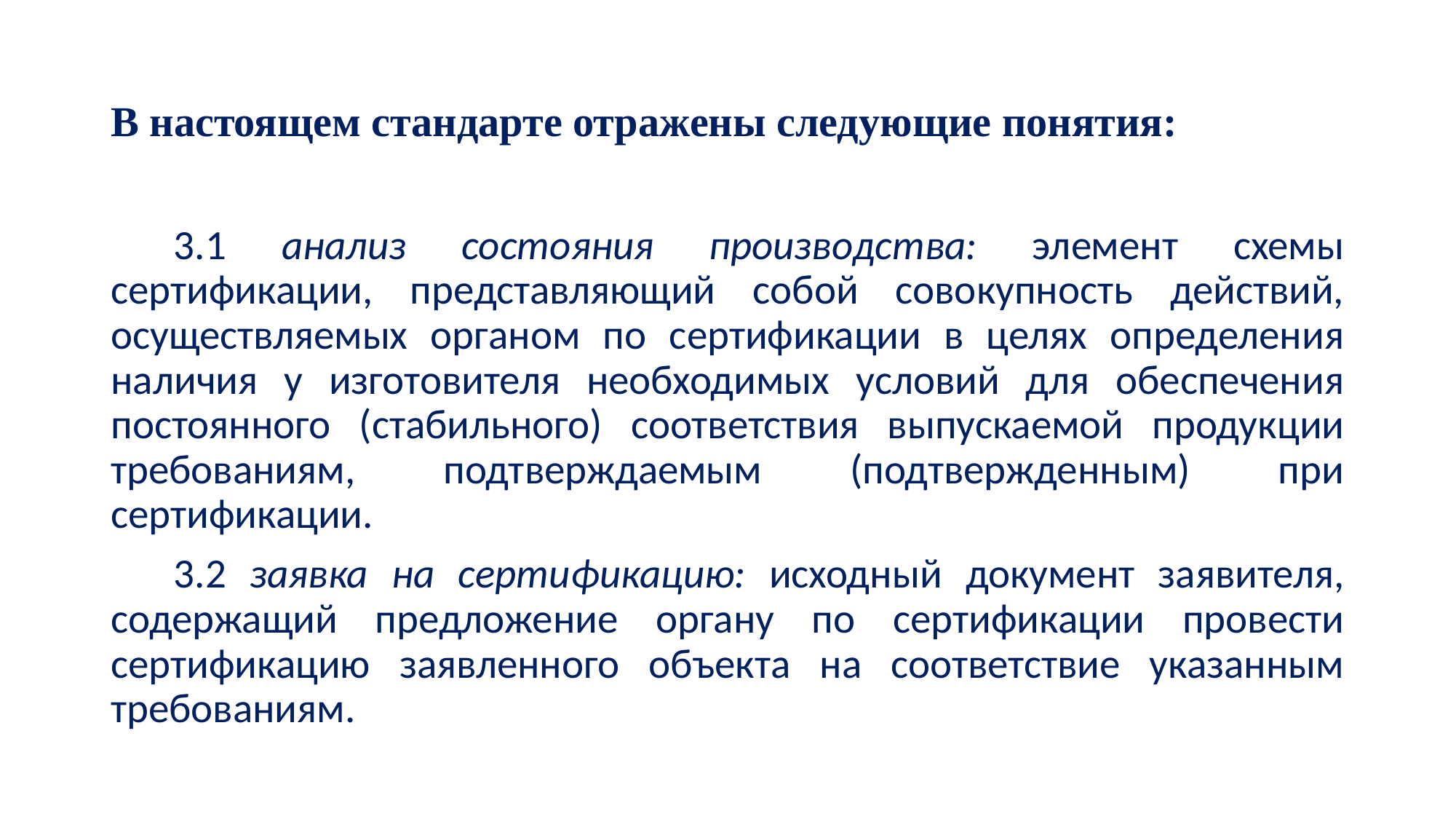

# В настоящем стандарте отражены следующие понятия:
3.1 анализ состояния производства: элемент схемы сертификации, представляющий собой совокупность действий, осуществляемых органом по сертификации в целях определения наличия у изготовителя необходимых условий для обеспечения постоянного (стабильного) соответствия выпускаемой продукции требованиям, подтверждаемым (подтвержденным) при сертификации.
3.2 заявка на сертификацию: исходный документ заявителя, содержащий предложение органу по сертификации провести сертификацию заявленного объекта на соответствие указанным требованиям.